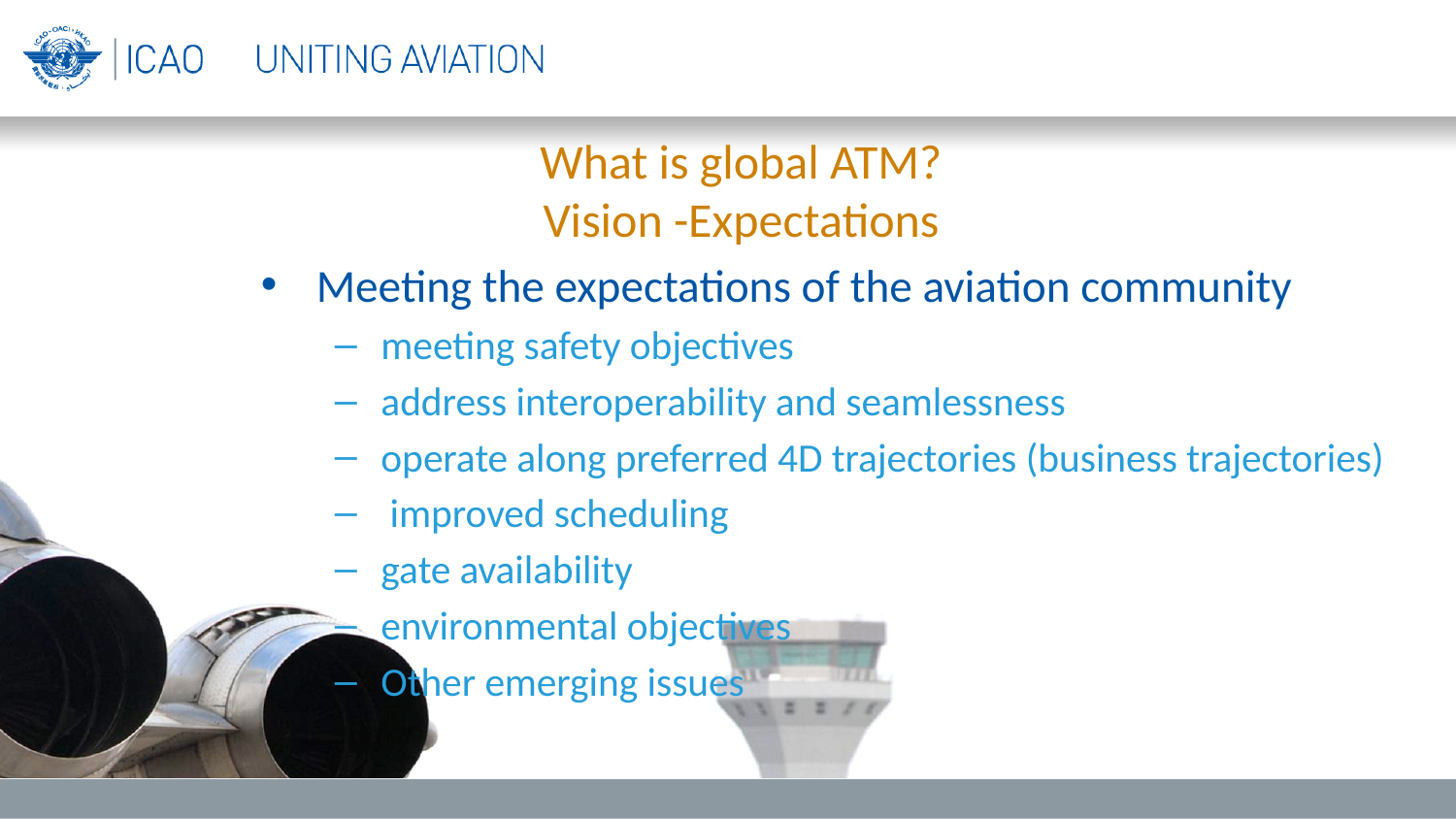

# What is global ATM? Vision -Expectations
Meeting the expectations of the aviation community
meeting safety objectives
address interoperability and seamlessness
operate along preferred 4D trajectories (business trajectories)
 improved scheduling
gate availability
environmental objectives
Other emerging issues